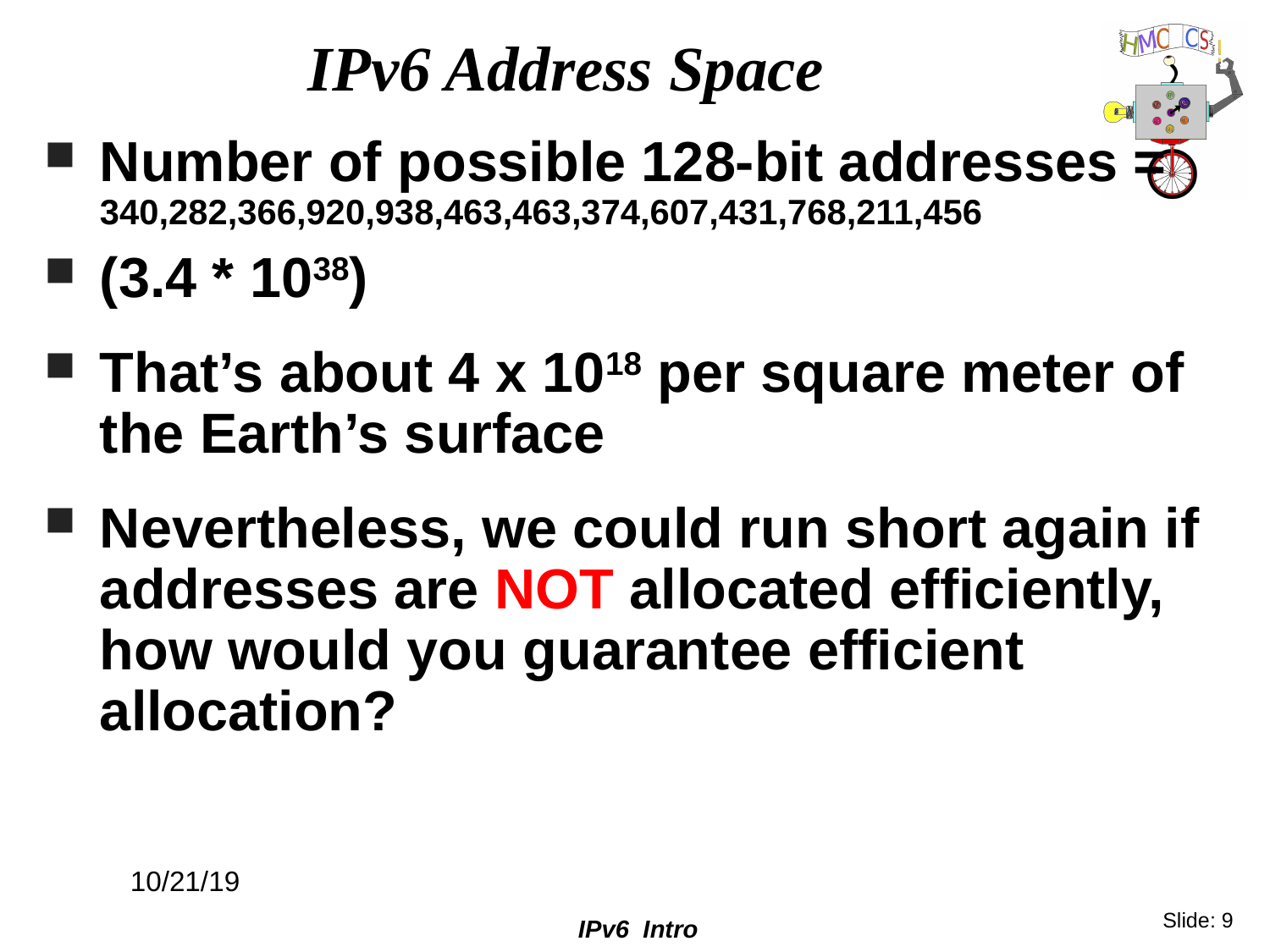

# IPv6 Address Space
Number of possible 128-bit addresses = 340,282,366,920,938,463,463,374,607,431,768,211,456
(3.4 * 1038)
That’s about 4 x 1018 per square meter of the Earth’s surface
Nevertheless, we could run short again if addresses are NOT allocated efficiently, how would you guarantee efficient allocation?
10/21/19